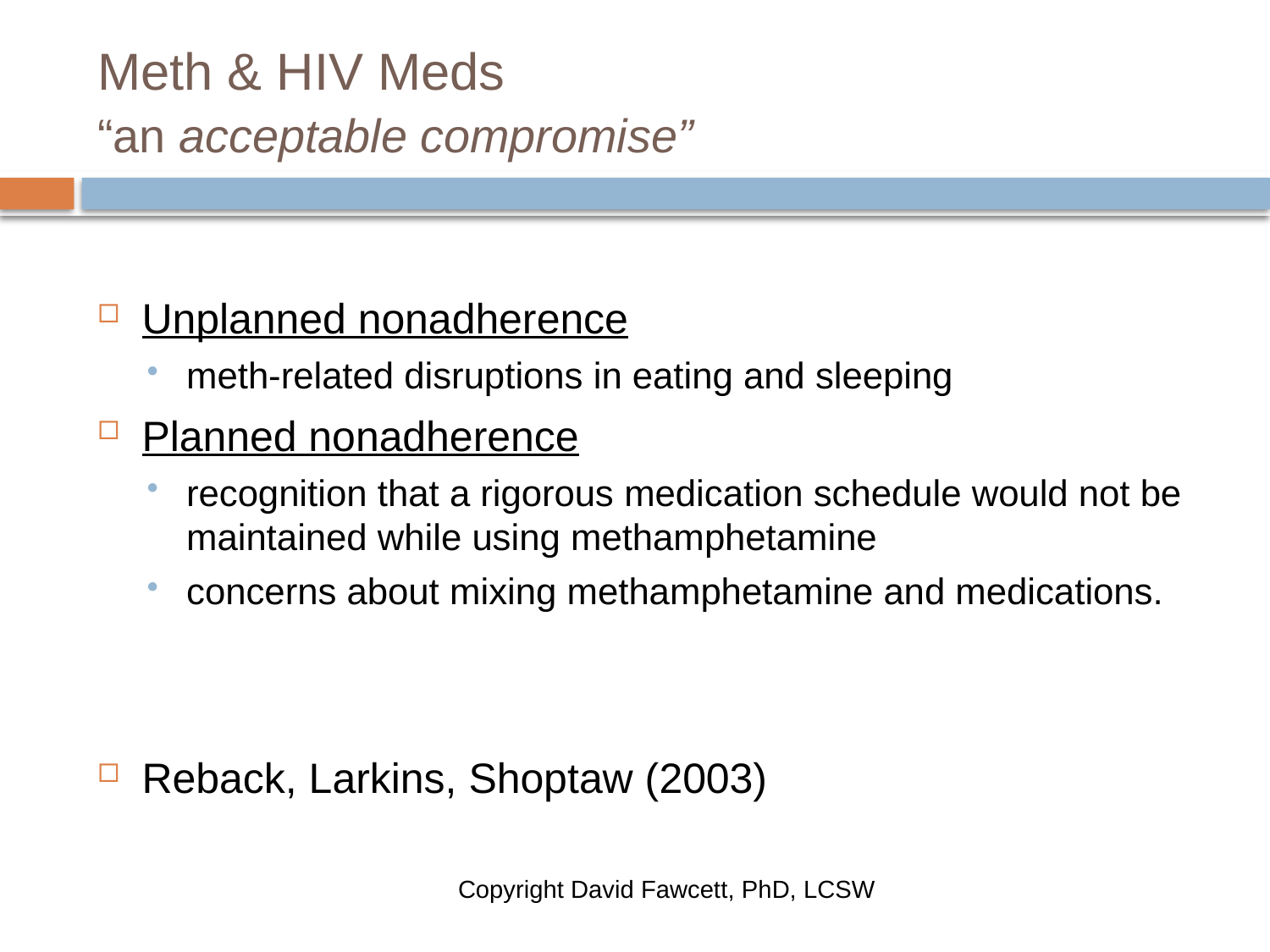

# Meth & HIV Meds “an acceptable compromise”

Unplanned nonadherence
meth-related disruptions in eating and sleeping
Planned nonadherence
recognition that a rigorous medication schedule would not be maintained while using methamphetamine
concerns about mixing methamphetamine and medications.

Reback, Larkins, Shoptaw (2003)

Copyright David Fawcett, PhD, LCSW